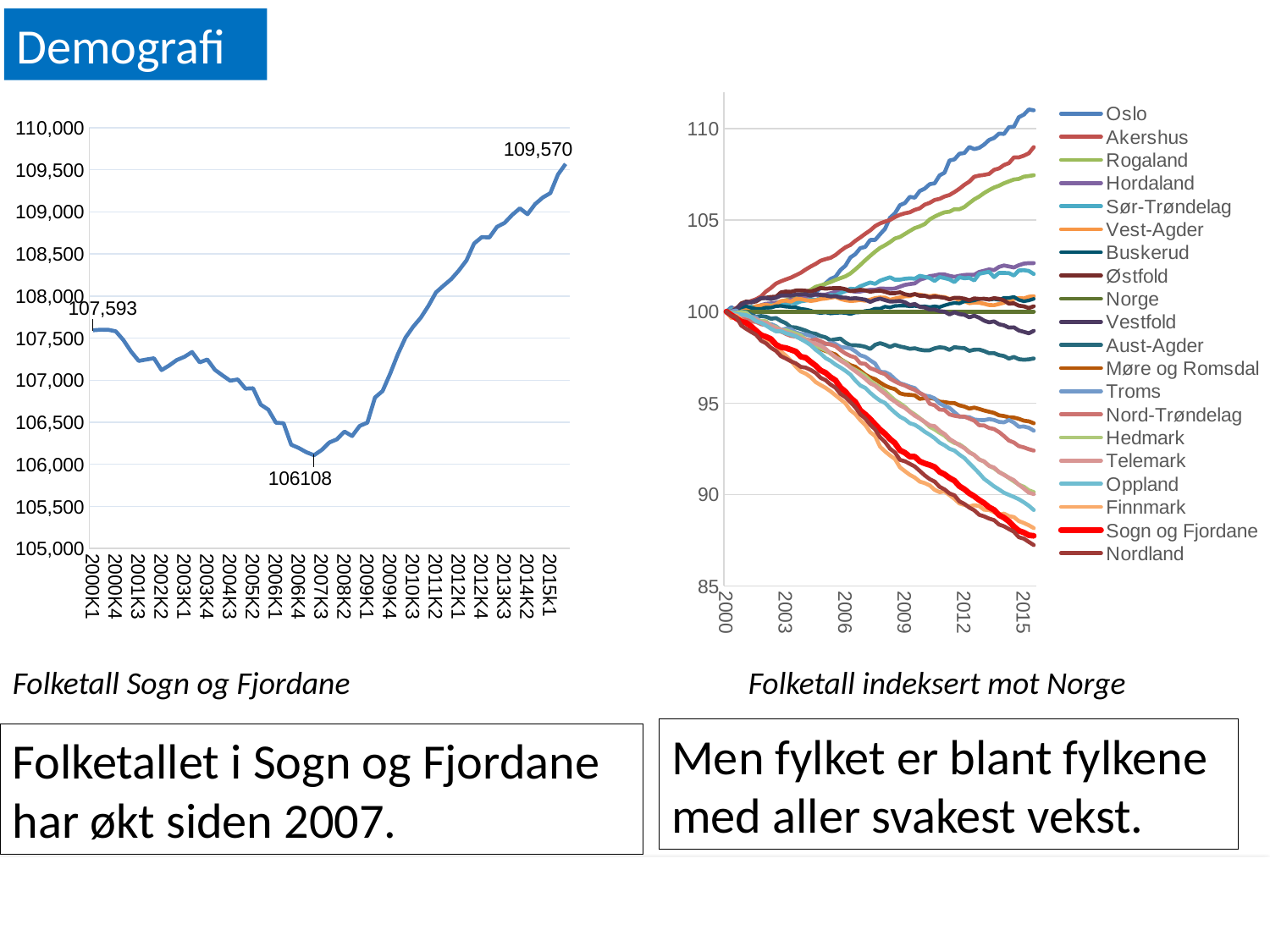

Demografi

### Chart

| Category | Oslo | Akershus | Rogaland | Hordaland | Sør-Trøndelag | Vest-Agder | Buskerud | Østfold | Norge | Vestfold | Aust-Agder | Møre og Romsdal | Troms | Nord-Trøndelag | Hedmark | Telemark | Oppland | Finnmark | Sogn og Fjordane | Nordland |
|---|---|---|---|---|---|---|---|---|---|---|---|---|---|---|---|---|---|---|---|---|
| 2000 | 100.0 | 100.0 | 100.0 | 100.0 | 100.0 | 100.0 | 100.0 | 100.0 | 100.0 | 100.0 | 100.0 | 100.0 | 100.0 | 100.0 | 100.0 | 100.0 | 100.0 | 100.0 | 100.0 | 100.0 |
|  | 100.23943677878917 | 100.1165368649483 | 99.9798109145869 | 100.01418068876323 | 100.13124132449248 | 100.02725570908855 | 100.028422432052 | 99.99375557410042 | 100.0 | 99.99574711526238 | 99.91735014604554 | 99.89903708359012 | 100.01278357826152 | 99.8403951874507 | 99.93084373733555 | 99.8119802484916 | 99.89132362942073 | 99.64712738827215 | 99.81472909248734 | 99.76551875074686 |
|  | 100.05332192500319 | 100.18333654771044 | 100.00295754821886 | 100.04420741804462 | 100.0749826425605 | 100.11565730706263 | 100.12475622076738 | 100.15179750299372 | 99.99999999999999 | 100.14956370633134 | 99.92477120376824 | 99.87472771139592 | 100.06389294067091 | 99.76441403741973 | 99.91193924016109 | 99.72755337499883 | 99.86341267700983 | 99.81197804448927 | 99.63470979167379 | 99.70077720125306 |
|  | 99.91906343333463 | 100.34079665012801 | 100.0168572728398 | 100.05116736129459 | 100.15599410322517 | 100.16193849149508 | 100.23536777241218 | 100.44964905978841 | 100.0 | 100.37616240396669 | 100.012827424514 | 99.79465284855752 | 99.76802391905865 | 99.66126316875287 | 99.98324566672733 | 99.8229112581728 | 99.84373793078534 | 99.55370594085726 | 99.46040780657864 | 99.24153049737154 |
| 2001 | 99.79501701247862 | 100.45939367838092 | 99.9962344115632 | 100.14305382192678 | 100.21374463538352 | 100.18616641015623 | 100.29515934590223 | 100.55561997630414 | 99.99999999999999 | 100.51409281014067 | 99.9706161008847 | 99.72119740003087 | 99.82119042513989 | 99.57492389978752 | 99.93389437501185 | 99.77404322112488 | 99.80988180914208 | 99.38712392308146 | 99.38728326201955 | 99.05587397013836 |
|  | 100.12432869030202 | 100.58523183283303 | 100.00043092895305 | 100.20967443099079 | 100.26482946672633 | 100.17005948953764 | 100.2096121148963 | 100.51037399919319 | 99.99999999999999 | 100.51401061865248 | 99.82640757288003 | 99.57864584345208 | 99.71462552362946 | 99.45785524265602 | 99.70913277781943 | 99.69642357271425 | 99.69424546302946 | 99.13941892385468 | 99.19147139097643 | 98.89002045687032 |
|  | 100.19054139633887 | 100.67997062282384 | 100.14479439603217 | 100.23158124655748 | 100.28237632547847 | 100.29827753808681 | 100.15487040971912 | 100.56091399323003 | 100.0 | 100.60832614214681 | 99.72412336437372 | 99.5569787445987 | 99.69498098151625 | 99.43898938363333 | 99.56553668853253 | 99.58119891470363 | 99.48096233655926 | 98.91073498233374 | 98.95477043598106 | 98.73331239593006 |
|  | 100.27088487038088 | 100.83371330733813 | 100.21910964953489 | 100.35609704823668 | 100.26187262266093 | 100.34425961647028 | 100.15092622549403 | 100.72562011909909 | 99.99999999999999 | 100.73780976509096 | 99.75838052246124 | 99.41742661801321 | 99.36600590019229 | 99.3111926022578 | 99.4907894158886 | 99.4301603810105 | 99.3840828583382 | 98.80709822389944 | 98.71052927114658 | 98.41312660076817 |
| 2002 | 100.13028106672672 | 101.1032222352758 | 100.29311051813923 | 100.43137103796093 | 100.29979047516173 | 100.37827115208572 | 100.22569495549895 | 100.76113709138293 | 100.0 | 100.73859490517057 | 99.72013926864082 | 99.27873919034697 | 99.28118102128303 | 99.26472907348929 | 99.47634552981049 | 99.39156150849365 | 99.2395550893824 | 98.51737548317558 | 98.6288898939827 | 98.26731487148972 |
|  | 100.34130671385947 | 101.29923462523038 | 100.37631055966953 | 100.4512208133323 | 100.37696247005877 | 100.31597601943326 | 100.21755950184149 | 100.80527612997237 | 100.0 | 100.69082565625746 | 99.61010974144067 | 99.12898257309996 | 99.31967716428112 | 99.11994266806609 | 99.23559447140312 | 99.24275674696241 | 99.06227933237872 | 98.33920847351646 | 98.50035119724096 | 98.02221604999484 |
|  | 100.33596482652999 | 101.53447897849809 | 100.48242519664511 | 100.47873357652624 | 100.33800633499784 | 100.39275584885009 | 100.29741730450438 | 100.80986333481357 | 100.00000000000001 | 100.75724805697834 | 99.65125326844017 | 99.04583108281959 | 99.2021401527704 | 99.05801752691374 | 99.14925428043459 | 99.08580743620249 | 98.92167471652074 | 98.17464215437421 | 98.19692466666957 | 97.8521896802508 |
|  | 100.3424965804581 | 101.65851127455106 | 100.55070088893416 | 100.54655078474234 | 100.38751471684252 | 100.57691274554678 | 100.31531203728093 | 101.05374657952466 | 100.0 | 100.87996659960109 | 99.4884807515389 | 98.90833586718485 | 98.99085295705224 | 98.92735706501888 | 98.98934490312298 | 99.0140695123344 | 98.93494259694361 | 97.81816325526711 | 98.05550675206176 | 97.56273047839225 |
| 2003 | 100.4203001422673 | 101.76235193176512 | 100.62184248594072 | 100.58635219028943 | 100.36222658362564 | 100.60779948743188 | 100.26960737727183 | 101.09774964054031 | 99.99999999999999 | 100.88139002994646 | 99.36855824777558 | 98.8557101564861 | 99.06771049644495 | 98.77890345430468 | 98.9824434200529 | 98.87619891257386 | 98.81569240315758 | 97.58985007116475 | 98.01380014948263 | 97.43333547158335 |
|  | 100.57900556693875 | 101.85735461926011 | 100.6981308949911 | 100.6463250641076 | 100.47529387803218 | 100.54663265830085 | 100.24958105170691 | 101.08097684001761 | 100.0 | 100.87095041833794 | 99.15501743403526 | 98.69441877691199 | 99.0386296599134 | 98.67202026469248 | 98.89043805179205 | 98.78886282899742 | 98.74579295611251 | 97.3181580250305 | 97.91941997525072 | 97.28778417089615 |
|  | 100.5483663148033 | 101.98869347670133 | 100.83108222353351 | 100.67399843555862 | 100.45020819163527 | 100.68621114613724 | 100.23636780946651 | 101.15354221673284 | 100.0 | 100.93523276881122 | 99.1340532650965 | 98.68073991569517 | 98.86364013027183 | 98.63567395030704 | 98.79936003788791 | 98.68554951650748 | 98.64839124427377 | 96.9932018019325 | 97.81888172238145 | 97.16991010660813 |
|  | 100.69333234107395 | 102.12246788416647 | 100.93758317296012 | 100.75763537928377 | 100.55980936024618 | 100.69148609353067 | 100.15557826324537 | 101.16169015569179 | 100.0 | 100.93717915274459 | 99.05276469872221 | 98.56159915534471 | 98.78272893121768 | 98.53717702201172 | 98.69066561815127 | 98.5619538920863 | 98.49959046364515 | 96.72564821030059 | 97.53976575480651 | 96.98047198088467 |
| 2004 | 100.73403011271276 | 102.3043721964266 | 101.05572318210135 | 100.80559539754408 | 100.60419005617575 | 100.63057456319814 | 100.12093482955663 | 101.14151546110239 | 100.0 | 100.94989926994846 | 98.96295119023566 | 98.4251056425402 | 98.75371085678682 | 98.49038806208627 | 98.47856573265237 | 98.46202017776528 | 98.34905945759186 | 96.60609481630975 | 97.47939921980424 | 96.93553330823642 |
|  | 100.92401148178098 | 102.46572673909917 | 101.18839343731862 | 100.87806095281991 | 100.68294613076074 | 100.58579669432913 | 100.05675355572244 | 101.10441498554634 | 100.0 | 100.86730833805649 | 98.83678686723675 | 98.28838423873096 | 98.67385978952251 | 98.41835110651745 | 98.31229959088448 | 98.31202440652427 | 98.16781605519431 | 96.41540255742619 | 97.25382058250378 | 96.81041109350618 |
|  | 101.03856586375727 | 102.60873252624347 | 101.35755084858222 | 100.90706414301161 | 100.63455266864366 | 100.62128251230546 | 99.96206056428693 | 101.1810887755029 | 100.0 | 100.96153657838623 | 98.78913696546863 | 98.15996627989176 | 98.55528759348769 | 98.47990006693729 | 98.16345592317379 | 98.25332894811196 | 97.91618395022996 | 96.14888578110745 | 97.04468833119944 | 96.64914223209908 |
|  | 101.30611187778798 | 102.78482223133231 | 101.42830111656883 | 100.9352858064686 | 100.7498997284865 | 100.68720619154365 | 99.92210270856584 | 101.2936002175705 | 100.0 | 100.9019884984989 | 98.6678710386323 | 97.9632132855636 | 98.27306391616554 | 98.38784614136239 | 98.01177012254355 | 98.14572269315683 | 97.7108636619813 | 95.98379343911164 | 96.78526283652654 | 96.37873997766778 |
| 2005 | 101.5457112829505 | 102.87028533269074 | 101.52208071653743 | 100.92760170484316 | 100.83085913911879 | 100.71527584391198 | 99.95560439996778 | 101.25447607147584 | 100.00000000000001 | 100.88601150808569 | 98.5944976067996 | 97.85015864681252 | 98.20962588571525 | 98.25098562481685 | 97.89719147086231 | 97.97075943761348 | 97.46123483504616 | 95.83026070380727 | 96.65590317828148 | 96.25065739450102 |
|  | 101.78289011883082 | 102.9394747433015 | 101.61523369264869 | 101.00543984643446 | 100.9129706887255 | 100.76208564691973 | 99.89957053723721 | 101.27737536807894 | 99.99999999999999 | 100.83132749800565 | 98.43708901030756 | 97.75455009024503 | 98.29207493414168 | 98.20246112102292 | 97.70669354138802 | 97.72885532963357 | 97.31481844093369 | 95.64225829360443 | 96.41727866775827 | 96.01686063976 |
|  | 101.90605801619115 | 103.09601927858321 | 101.73304977278876 | 101.08102841226044 | 100.90268769774163 | 100.80830019282288 | 99.92222645488268 | 101.28391103611952 | 100.0 | 100.84957436911354 | 98.48912846313641 | 97.65941382871601 | 98.22937779921804 | 98.11714655231222 | 97.50064959805908 | 97.52024132176965 | 97.10470767305917 | 95.42284656992537 | 96.24145523081404 | 95.83606948389883 |
|  | 102.27759742426498 | 103.31901848648586 | 101.8291104985244 | 101.10033452923821 | 101.00575927631101 | 100.69777221824461 | 99.94310199802015 | 101.28291610230572 | 100.0 | 100.77367786440261 | 98.52417522455576 | 97.40581352165343 | 98.0776788001927 | 97.89319975617481 | 97.36799006420605 | 97.32377500912463 | 96.94383946945277 | 95.2052242531949 | 95.8490272156033 | 95.49756065446853 |
| 2006 | 102.51125943560345 | 103.51347241457186 | 101.92735637777676 | 101.12377077048662 | 101.12651449252647 | 100.6229145030422 | 99.92882268066084 | 101.22547402329525 | 100.0 | 100.77048560838294 | 98.30667202077329 | 97.24732422158529 | 98.03439282668285 | 97.71556573891247 | 97.24082936767245 | 97.15770054740723 | 96.76211830677136 | 94.9855850876437 | 95.6213071007688 | 95.31741507485233 |
|  | 102.95916244366943 | 103.6439857788859 | 102.08361732189884 | 101.1409488315831 | 101.25438289782005 | 100.58348596479678 | 99.866997467086 | 101.12549013473856 | 100.0 | 100.70901154061977 | 98.1617499132813 | 97.0751677225885 | 97.99894994653818 | 97.57619659810366 | 96.96745486236212 | 96.94687921984578 | 96.56148430892232 | 94.60895516488982 | 95.2949040067583 | 95.05066847507561 |
|  | 103.1409946433269 | 103.86720890330281 | 102.30919110006678 | 101.0885772381866 | 101.22815399368785 | 100.59915969844792 | 99.95039446039353 | 101.14467779092783 | 100.0 | 100.73735418702968 | 98.16430848795679 | 96.98379052778216 | 97.83322152345956 | 97.49530602421382 | 96.8184752095694 | 96.74539863267464 | 96.23767465835793 | 94.39559223864096 | 95.06288330754316 | 94.77276539640116 |
|  | 103.47028678759975 | 104.05524790758042 | 102.54912671645663 | 101.10172104272495 | 101.38378344500263 | 100.64126188694205 | 99.9617132565377 | 101.19644864715984 | 100.0 | 100.69792332343411 | 98.13689482707031 | 96.77732933761435 | 97.61555950561294 | 97.17344980028304 | 96.6650205428989 | 96.54069467137568 | 95.96596393642109 | 94.06913339524826 | 94.60212629434076 | 94.38552782737804 |
| 2007 | 103.54146627332655 | 104.25742419356172 | 102.80819274145631 | 101.14793656960774 | 101.49218929139377 | 100.59450899849132 | 100.03697089954883 | 101.16305797198004 | 100.0 | 100.65427393916717 | 98.07939292429846 | 96.55749537709458 | 97.52616581448173 | 97.14373587960401 | 96.48345560483378 | 96.32589352591869 | 95.82894556834714 | 93.80424422006037 | 94.38026679358461 | 94.15596668615136 |
|  | 103.91796547710221 | 104.43919481232196 | 103.04844277914329 | 101.19345123981317 | 101.59138216804885 | 100.65352370159394 | 100.06527154343034 | 101.08933871551207 | 99.99999999999999 | 100.53224534592349 | 97.95969125942463 | 96.40015036054847 | 97.33831231796408 | 96.90717088406542 | 96.23237448749032 | 96.07821130571075 | 95.56169262302572 | 93.40878479326264 | 94.12636425380913 | 93.81610391214133 |
|  | 103.92306023829526 | 104.67599894378445 | 103.278067990307 | 101.19778206707724 | 101.51748143928977 | 100.73961774761506 | 100.16557128227548 | 101.13181453795146 | 100.0 | 100.64325934214594 | 98.1860200361307 | 96.30665081352916 | 97.1598928882977 | 96.8080310722657 | 96.01751289370783 | 95.94749706334926 | 95.32806676070221 | 93.1943176607064 | 93.8339959264966 | 93.55515072875792 |
|  | 104.2319419386498 | 104.82405100162683 | 103.4871745603014 | 101.26563044000554 | 101.69406201100483 | 100.77373240439772 | 100.16235569101833 | 101.15026016054385 | 100.0 | 100.70973025161663 | 98.27799715586407 | 96.11928324186428 | 96.70622788034967 | 96.673418500555 | 95.85385651883705 | 95.71373054117983 | 95.13078711476734 | 92.61211747981844 | 93.54984663288599 | 93.1261846777013 |
| 2008 | 104.52983877327232 | 104.9240632174492 | 103.63134694544551 | 101.2564417884492 | 101.78680470220189 | 100.76596200706604 | 100.27661261846555 | 101.08400010866907 | 100.0 | 100.63200088717674 | 98.18758999348256 | 95.95461620426101 | 96.68888125656294 | 96.5799304384112 | 95.64378400412336 | 95.50778928675071 | 95.00577850043811 | 92.3552928353249 | 93.32090821232764 | 92.86829177925975 |
|  | 105.13427469049753 | 105.01387690624745 | 103.80040461316436 | 101.24544265412223 | 101.87789194254005 | 100.64459184780212 | 100.22918761172284 | 101.00244121794388 | 99.99999999999999 | 100.55163846146938 | 98.06866527228622 | 95.83719726732988 | 96.55621804913893 | 96.33523323085231 | 95.39734157637028 | 95.25931628552267 | 94.72628974008825 | 92.13457317107368 | 93.0360807494402 | 92.50606180777226 |
|  | 105.37282229062114 | 105.16780568862507 | 103.9997111643945 | 101.26234788573785 | 101.7418640477789 | 100.714371272995 | 100.31395559103137 | 101.00581709620165 | 100.0 | 100.56141737151694 | 98.18508875236108 | 95.76116456631038 | 96.3023199633733 | 96.18210057430065 | 95.15305327611688 | 95.08000092337754 | 94.48022523013702 | 91.94150063547701 | 92.81005943885972 | 92.29730930606898 |
|  | 105.82283450530358 | 105.29389109432117 | 104.08168355651634 | 101.36520578876721 | 101.74943870552812 | 100.779629616327 | 100.32139484740712 | 101.05782711131887 | 100.0 | 100.58415548142426 | 98.09436826984928 | 95.53410974162132 | 96.08418039658568 | 96.05038099153222 | 94.98580208089032 | 94.87090075597762 | 94.25500624133471 | 91.48695869057312 | 92.41602424901772 | 91.8929883130413 |
| 2009 | 105.93733174910295 | 105.37585146209807 | 104.2457319093137 | 101.46028231502451 | 101.79651624726853 | 100.8344649128969 | 100.32457840945587 | 100.95137680833435 | 100.0 | 100.51512833180325 | 98.0397965184379 | 95.46373694381504 | 96.00038531357947 | 95.95609021859751 | 94.7965954270385 | 94.73428750447457 | 94.10926813166014 | 91.27772584944341 | 92.2853923858469 | 91.81677896475776 |
|  | 106.27567159187133 | 105.43101429358232 | 104.41201635252577 | 101.50880542079301 | 101.82153743397788 | 100.84896718996704 | 100.29205512694502 | 100.89650025406381 | 100.0 | 100.36157040671976 | 97.96825195408594 | 95.4484877432121 | 95.89972721071543 | 95.82391439327328 | 94.55304872281857 | 94.51442964846801 | 93.89789180913442 | 91.07364399937971 | 92.07001297571193 | 91.67523427610264 |
|  | 106.23033580294354 | 105.564072958902 | 104.56971251617348 | 101.54453020485798 | 101.80065418967143 | 100.95015721128958 | 100.31109900888038 | 100.96227511085415 | 100.0 | 100.4188585049687 | 97.99771916224346 | 95.42021004526224 | 95.81598157839278 | 95.72005371360541 | 94.37864835874633 | 94.30569521432989 | 93.8127154274586 | 90.92801720122756 | 92.0729690116983 | 91.53128933850451 |
|  | 106.59593656073302 | 105.64661656194914 | 104.6610190823594 | 101.74100665302281 | 101.96000171065737 | 100.92701886949584 | 100.27344817286924 | 100.86564018676147 | 100.0 | 100.26331710866035 | 97.92088538052919 | 95.2261969434939 | 95.55178819799387 | 95.54746146646005 | 94.17244154310947 | 94.14705235490688 | 93.63989859479139 | 90.70631825533422 | 91.81354451542816 | 91.28958426990202 |
| 2010 | 106.72233829630915 | 105.84806003955897 | 104.7862026894168 | 101.82842132814363 | 101.9004132582369 | 100.8804543801609 | 100.29011265487806 | 100.86935804323348 | 100.0 | 100.22809923924332 | 97.87864158664298 | 95.26657806808872 | 95.40926064619087 | 95.40606588237792 | 93.96071733246526 | 93.96632148903828 | 93.43553877717623 | 90.62297335035566 | 91.69915981352196 | 91.04606247717025 |
|  | 106.97024943505664 | 105.94779755305787 | 105.03995838145573 | 101.9419005624845 | 101.83962509899541 | 100.83529475168119 | 100.24499754997889 | 100.77774298914014 | 100.0 | 100.10941174070642 | 97.88737600500802 | 95.28227959688688 | 95.3669561066748 | 94.95959693762023 | 93.70072112736126 | 93.78207933026204 | 93.26788648435469 | 90.49879340585407 | 91.61216297973154 | 90.84355931170592 |
|  | 107.01644395903898 | 106.106248494039 | 105.19642275743348 | 101.9766902772342 | 101.67670889946167 | 100.88654655994635 | 100.29267303802078 | 100.82836784690134 | 100.0 | 100.1153612949128 | 97.99554969906423 | 95.22659090495151 | 95.25195020590904 | 94.87638905318191 | 93.55613776406071 | 93.73731876746741 | 93.07927414621832 | 90.25792006633353 | 91.50346330860536 | 90.70661624752266 |
|  | 107.44763841793439 | 106.16582190925008 | 105.32551607027492 | 102.03818640689445 | 101.89063580866697 | 100.81734810408449 | 100.24959107397343 | 100.79438093520938 | 100.0 | 100.02825885573496 | 98.0514269221542 | 95.07470197531343 | 94.97781943555032 | 94.64118081727158 | 93.3732057799398 | 93.48719639775138 | 92.83721737015297 | 90.12674146813339 | 91.23642255517717 | 90.41780162405146 |
| 2011 | 107.59637658741413 | 106.29523804756498 | 105.43153561401364 | 102.03173347156559 | 101.83278925658927 | 100.79448083983783 | 100.3450573917528 | 100.75649142622377 | 99.99999999999999 | 99.99802640356515 | 98.02291821562453 | 95.05316273948534 | 94.84305797692953 | 94.62071097983006 | 93.21885818903142 | 93.30637789232135 | 92.69000455770893 | 90.16809483601244 | 91.10145277408064 | 90.28074998560446 |
|  | 108.26015611132064 | 106.37525379230865 | 105.46498580505002 | 101.9567394366728 | 101.76251664399653 | 100.69352445640013 | 100.42164197853234 | 100.66905660608083 | 99.99999999999999 | 99.84981967600517 | 97.90900459199038 | 95.00533677659217 | 94.73502769307609 | 94.37988467019623 | 92.96942309629969 | 93.03587569492872 | 92.5016591141916 | 89.97096132058229 | 90.90648078341565 | 90.05821597109532 |
|  | 108.32455995887216 | 106.53852552764603 | 105.59985668215019 | 101.90112915355564 | 101.61469966183552 | 100.74336984230213 | 100.4744387722911 | 100.75459898279232 | 100.0 | 99.96483167675262 | 98.05843899242032 | 94.99394146548151 | 94.49899475589537 | 94.30446673008029 | 92.81745470949315 | 92.87213850530229 | 92.40358076500804 | 89.76110565837998 | 90.75408840774341 | 89.95499998641534 |
|  | 108.63385736017142 | 106.72022683407961 | 105.59803784410522 | 101.96128692194819 | 101.8838081068347 | 100.62184600360916 | 100.44697765932331 | 100.75433859247283 | 100.0 | 99.8632806210012 | 98.02271561192602 | 94.87102618628516 | 94.26337950088521 | 94.2587107430946 | 92.73978418138286 | 92.69201170645368 | 92.18139850456309 | 89.51105877492623 | 90.45517252546438 | 89.62023551192605 |
| 2012 | 108.67196376287595 | 106.93539613070901 | 105.72188976166166 | 102.00622234636229 | 101.82098384940066 | 100.57443348660716 | 100.56297589254784 | 100.70686090027341 | 100.0 | 99.83114666705076 | 98.0058363965453 | 94.80956248017306 | 94.24694144518105 | 94.25974295149247 | 92.55422325284287 | 92.53546759107526 | 91.99215923980643 | 89.43081461642431 | 90.28645851347797 | 89.48404112726831 |
|  | 108.99990635535733 | 107.108464172029 | 105.93558664955378 | 102.01829334526131 | 101.84952259441133 | 100.46064748435262 | 100.57433650992238 | 100.61812707450655 | 100.0 | 99.68742450794515 | 97.854489390417 | 94.69442658131979 | 94.22490038271685 | 94.14865842462756 | 92.3240322122216 | 92.29726283626387 | 91.70861803845914 | 89.34909890547084 | 90.06401900167607 | 89.28533270161344 |
|  | 108.88328480257712 | 107.37555790511186 | 106.13946663190634 | 102.01615845499386 | 101.70476191874731 | 100.49386855763689 | 100.61304552201183 | 100.72309301425962 | 100.0 | 99.7783996902641 | 97.920481875519 | 94.75047338561937 | 94.10229401031333 | 94.03525395284639 | 92.15600881613865 | 92.16434220332044 | 91.44024868939074 | 89.41471727321272 | 89.90188139654848 | 89.13639746515442 |
|  | 108.95567899681551 | 107.4385584488639 | 106.2922943400735 | 102.17009123262866 | 102.06840014474503 | 100.48682462019667 | 100.69819362965379 | 100.69720411749125 | 100.0 | 99.66673881205327 | 97.92597566730511 | 94.67712442794738 | 94.07049603969665 | 93.78817216401309 | 91.92090599415006 | 91.90941552809313 | 91.1579609712024 | 89.36903033206531 | 89.69910559974585 | 88.89273537600594 |
| 2013 | 109.13298539915287 | 107.47581603058939 | 106.48282959314645 | 102.23807724788105 | 102.12337554635408 | 100.42762729306163 | 100.69794693693797 | 100.70563190386949 | 100.0 | 99.507125006774 | 97.84480407453194 | 94.59424373983946 | 94.06330282644626 | 93.77371274432619 | 91.79555261854281 | 91.80950203892037 | 90.85293974414516 | 89.166495958098 | 89.52840048407656 | 88.80384864672548 |
|  | 109.38615784196683 | 107.52915267212447 | 106.64515603765204 | 102.30949231499301 | 102.17847548391234 | 100.36053645139424 | 100.64896707848735 | 100.67030797027648 | 100.0 | 99.41370630417217 | 97.73090844008503 | 94.52384160842364 | 94.12420627240057 | 93.63668545171234 | 91.5715655924071 | 91.56423487465541 | 90.6525969555486 | 89.15758178743157 | 89.30527596713102 | 88.68524079901782 |
|  | 109.49326496682768 | 107.75329165391244 | 106.78663480196929 | 102.26858344038168 | 101.88859275298249 | 100.35229133593552 | 100.68660102405984 | 100.73877199731795 | 100.0 | 99.46790001596122 | 97.72989243286152 | 94.45891194315212 | 94.0753681867473 | 93.5760147790541 | 91.43580600405156 | 91.46996365780033 | 90.44740425492974 | 89.03635019706786 | 89.16072216548335 | 88.59917976251815 |
|  | 109.73318551465388 | 107.82908950410796 | 106.88352424469393 | 102.44879416800076 | 102.12082315082712 | 100.41693766078028 | 100.64274400936493 | 100.69832881354338 | 100.0 | 99.30961865229435 | 97.62189724689085 | 94.32922958135468 | 93.97153370978792 | 93.41188845998992 | 91.22737436997211 | 91.22786969925885 | 90.27581011932405 | 88.90164009615737 | 88.8753947437774 | 88.3557664090971 |
| 2014 | 109.7139271094639 | 108.01594015622756 | 107.01690736526724 | 102.52478090411995 | 102.11631124430268 | 100.48827491083729 | 100.75268649591348 | 100.61250238700535 | 100.0 | 99.25204605411145 | 97.57460153653851 | 94.29092681468806 | 93.94561455485218 | 93.19521360695282 | 91.09189759570204 | 91.07233083137658 | 90.09694535948877 | 88.9540828106003 | 88.73166981605287 | 88.26341359997318 |
|  | 110.08677967750059 | 108.1180199546042 | 107.12117023620975 | 102.47001028979571 | 102.1051455430015 | 100.58963800849986 | 100.75059241965783 | 100.43794520489222 | 100.0 | 99.12486112490896 | 97.43242619258045 | 94.22278037070105 | 94.07326855833689 | 92.94878196624981 | 90.90025036666212 | 90.91802174689407 | 89.98003199808299 | 88.81891865827357 | 88.52878850062157 | 88.11047833658498 |
|  | 110.10865965910634 | 108.43428150855019 | 107.22343811180511 | 102.41408039168738 | 101.9732283096094 | 100.69604753215168 | 100.80453205334736 | 100.45609416418775 | 100.0 | 99.14124407848672 | 97.52064086427401 | 94.20731937488719 | 93.93185361246609 | 92.84333240310725 | 90.71951520109086 | 90.78149942279327 | 89.86642562766816 | 88.76549077018734 | 88.24299701799232 | 87.9662620691914 |
|  | 110.63096151183527 | 108.42988091338319 | 107.25641808603413 | 102.53764889424131 | 102.25030631018798 | 100.74227662073946 | 100.64290760162514 | 100.32407013188931 | 100.0 | 98.96894969103019 | 97.4019005172466 | 94.13620463998542 | 93.70247891913314 | 92.64267481482446 | 90.53593716907675 | 90.53205264737214 | 89.74079059372323 | 88.54664177298822 | 88.01856886939595 | 87.66381172030243 |
| 2015 | 110.76847364850012 | 108.52565333152346 | 107.37889699153267 | 102.62497829082368 | 102.26443597662423 | 100.72028667512383 | 100.56431532747953 | 100.28808039607179 | 100.0 | 98.89616844569363 | 97.36811703702996 | 94.03569050390558 | 93.71805769237199 | 92.57796263109029 | 90.42487370488624 | 90.32615024162348 | 89.5754975825998 | 88.44250721150316 | 87.9220586808906 | 87.58557779483876 |
|  | 111.05061221632576 | 108.65401981590416 | 107.41184036816011 | 102.65295833870607 | 102.22527892067453 | 100.81417856454014 | 100.61309555705081 | 100.19767667301186 | 100.0 | 98.81811762554453 | 97.39204260038392 | 94.00133183822979 | 93.65154446793326 | 92.47575005109822 | 90.23024166164835 | 90.10512318074504 | 89.38509155374646 | 88.3177718476342 | 87.7745068395943 | 87.40773315553285 |
|  | 111.00766037614378 | 108.99315898508769 | 107.45837464994305 | 102.65366545732856 | 102.05580244713676 | 100.84140676926215 | 100.69917183919563 | 100.29089578612853 | 100.0 | 98.95168600591552 | 97.43986283492717 | 93.89389213242715 | 93.48931123196053 | 92.40009223169189 | 90.13069049534113 | 90.02147178835922 | 89.15245277734974 | 88.16549743102401 | 87.74132229145164 | 87.23649124859328 |

### Chart

| Category | Total |
|---|---|
| 2000K1 | 107593.0 |
| 2000K2 | 107600.0 |
| 2000K3 | 107599.0 |
| 2000K4 | 107581.0 |
| 2001K1 | 107476.0 |
| 2001K2 | 107341.0 |
| 2001K3 | 107229.0 |
| 2001K4 | 107246.0 |
| 2002K1 | 107261.0 |
| 2002K2 | 107120.0 |
| 2002K3 | 107175.0 |
| 2002K4 | 107240.0 |
| 2003K1 | 107278.0 |
| 2003K2 | 107335.0 |
| 2003K3 | 107212.0 |
| 2003K4 | 107246.0 |
| 2004K1 | 107123.0 |
| 2004K2 | 107057.0 |
| 2004K3 | 106994.0 |
| 2004K4 | 107009.0 |
| 2005K1 | 106899.0 |
| 2005K2 | 106904.0 |
| 2005K3 | 106710.0 |
| 2005K4 | 106650.0 |
| 2006K1 | 106494.0 |
| 2006K2 | 106488.0 |
| 2006K3 | 106233.0 |
| 2006K4 | 106194.0 |
| 2007K1 | 106143.0 |
| 2007K2 | 106108.0 |
| 2007K3 | 106170.0 |
| 2007K4 | 106259.0 |
| 2008K1 | 106297.0 |
| 2008K2 | 106389.0 |
| 2008K3 | 106336.0 |
| 2008K4 | 106457.0 |
| 2009K1 | 106495.0 |
| 2009K2 | 106794.0 |
| 2009K3 | 106871.0 |
| 2009K4 | 107080.0 |
| 2010K1 | 107309.0 |
| 2010K2 | 107506.0 |
| 2010K3 | 107635.0 |
| 2010K4 | 107742.0 |
| 2011K1 | 107882.0 |
| 2011K2 | 108044.0 |
| 2011K3 | 108124.0 |
| 2011K4 | 108201.0 |
| 2012K1 | 108304.0 |
| 2012K2 | 108424.0 |
| 2012K3 | 108624.0 |
| 2012K4 | 108700.0 |
| 2013K1 | 108696.0 |
| 2013K2 | 108822.0 |
| 2013K3 | 108869.0 |
| 2013K4 | 108965.0 |
| 2014K1 | 109042.0 |
| 2014K2 | 108972.0 |
| 2014K3 | 109092.0 |
| 2014k4 | 109170.0 |
| 2015k1 | 109223.0 |
| 2015K2 | 109444.0 |
| 2015K3 | 109570.0 |
Folketall Sogn og Fjordane
Folketall indeksert mot Norge
Men fylket er blant fylkene med aller svakest vekst.
Folketallet i Sogn og Fjordane har økt siden 2007.
03.02.2016
3